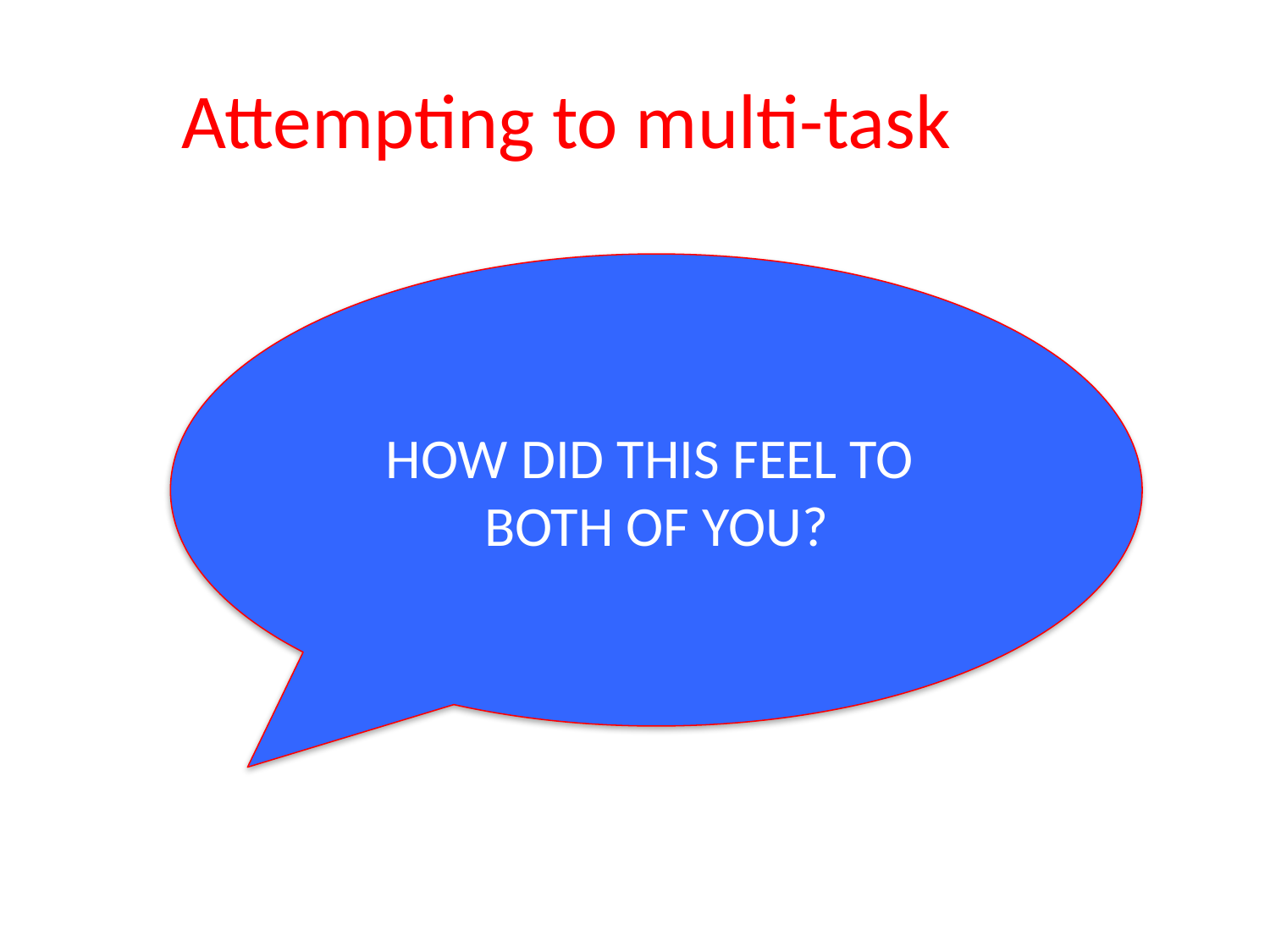

# Attempting to multi-task
HOW DID THIS FEEL TO
BOTH OF YOU?